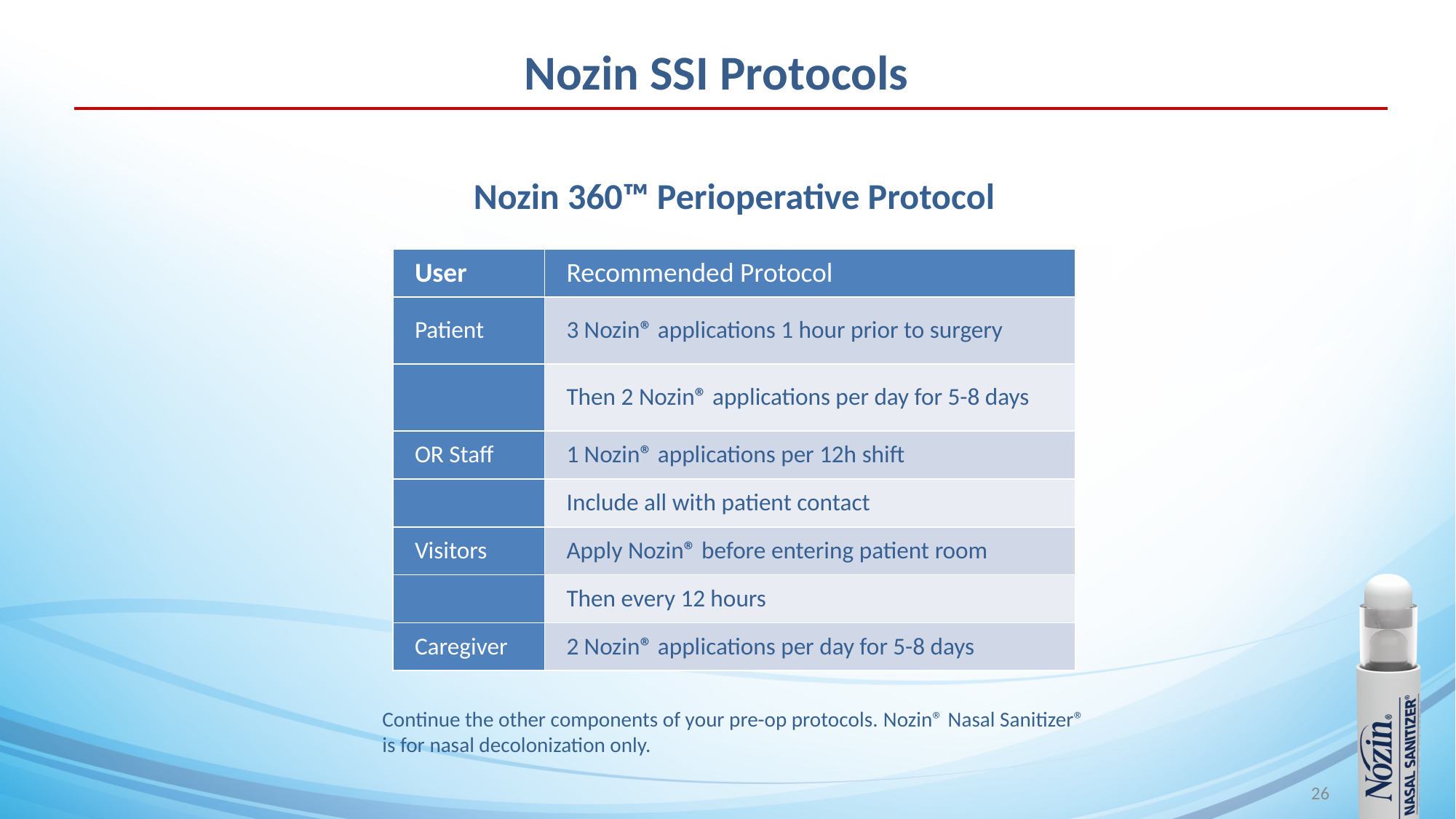

Nozin SSI Protocols
Nozin 360™ Perioperative Protocol
| User | Recommended Protocol |
| --- | --- |
| Patient | 3 Nozin® applications 1 hour prior to surgery |
|  | Then 2 Nozin® applications per day for 5-8 days |
| OR Staff | 1 Nozin® applications per 12h shift |
|  | Include all with patient contact |
| Visitors | Apply Nozin® before entering patient room |
|  | Then every 12 hours |
| Caregiver | 2 Nozin® applications per day for 5-8 days |
Continue the other components of your pre-op protocols. Nozin® Nasal Sanitizer® is for nasal decolonization only.
26